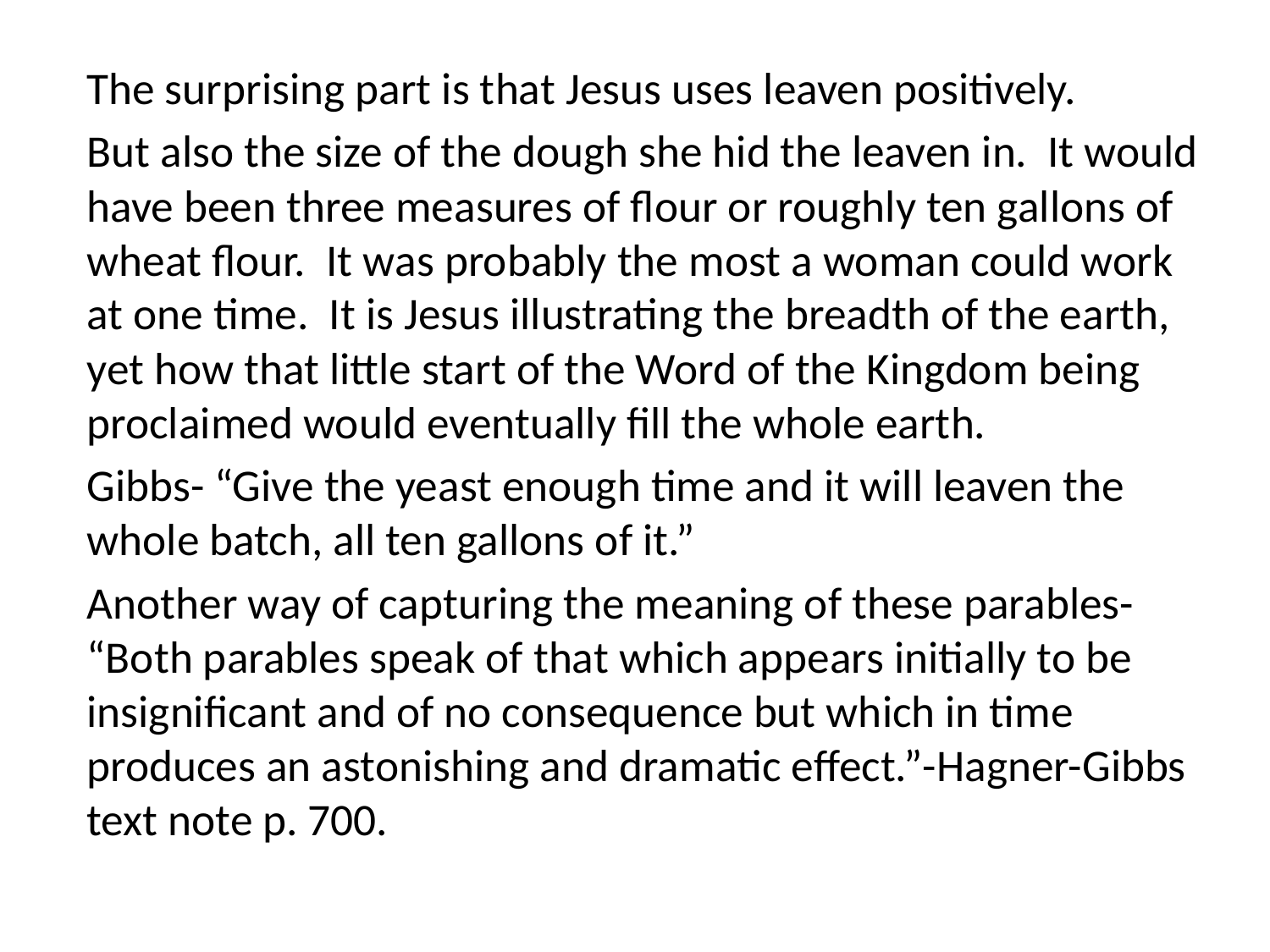

The surprising part is that Jesus uses leaven positively.
But also the size of the dough she hid the leaven in.  It would have been three measures of flour or roughly ten gallons of wheat flour.  It was probably the most a woman could work at one time.  It is Jesus illustrating the breadth of the earth, yet how that little start of the Word of the Kingdom being proclaimed would eventually fill the whole earth.
Gibbs- “Give the yeast enough time and it will leaven the whole batch, all ten gallons of it.”
Another way of capturing the meaning of these parables- “Both parables speak of that which appears initially to be insignificant and of no consequence but which in time produces an astonishing and dramatic effect.”-Hagner-Gibbs text note p. 700.